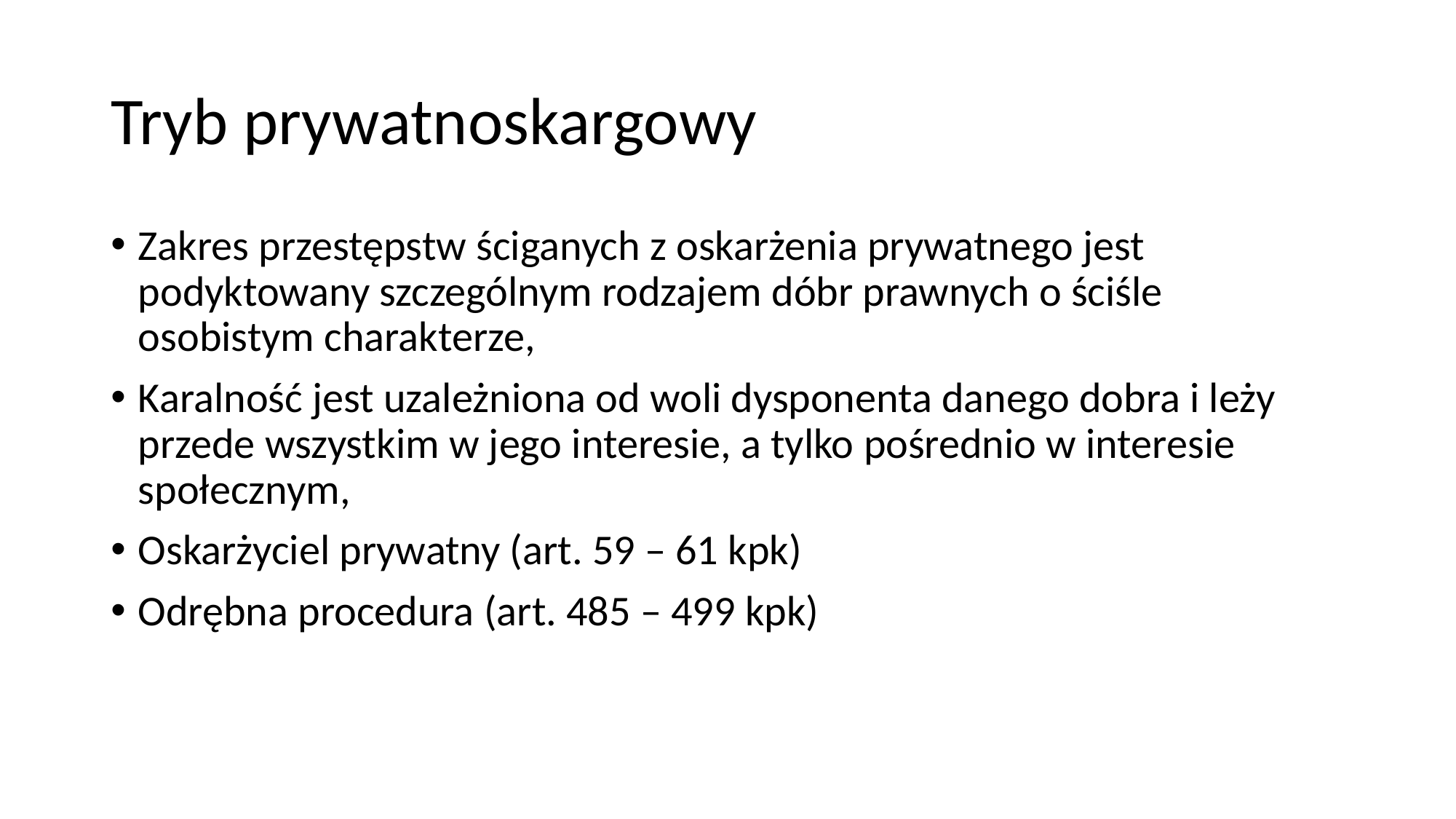

# Tryb prywatnoskargowy
Zakres przestępstw ściganych z oskarżenia prywatnego jest podyktowany szczególnym rodzajem dóbr prawnych o ściśle osobistym charakterze,
Karalność jest uzależniona od woli dysponenta danego dobra i leży przede wszystkim w jego interesie, a tylko pośrednio w interesie społecznym,
Oskarżyciel prywatny (art. 59 – 61 kpk)
Odrębna procedura (art. 485 – 499 kpk)